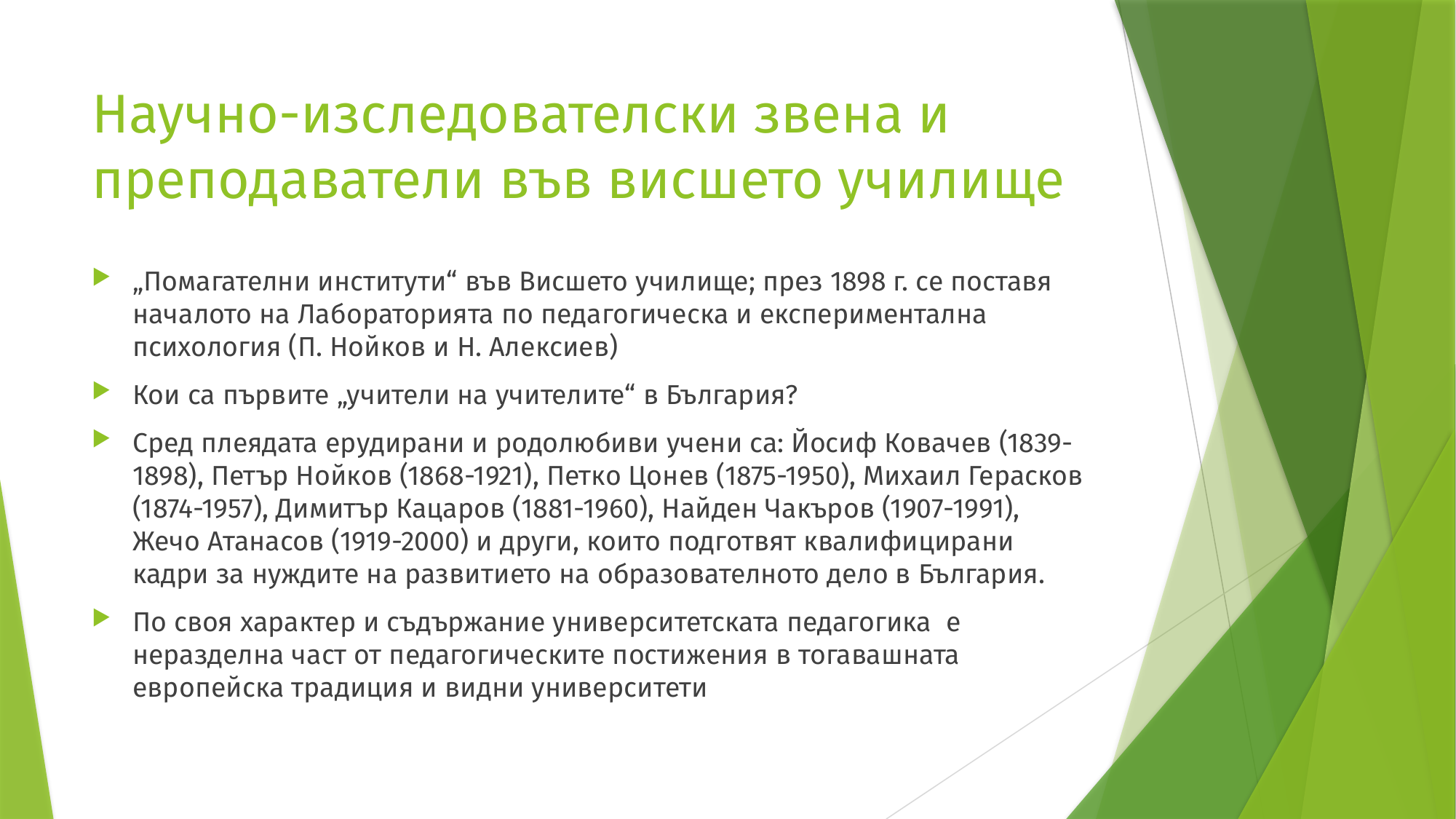

# Научно-изследователски звена и преподаватели във висшето училище
„Помагателни институти“ във Висшето училище; през 1898 г. се поставя началото на Лабораторията по педагогическа и експериментална психология (П. Нойков и Н. Алексиев)
Кои са първите „учители на учителите“ в България?
Сред плеядата ерудирани и родолюбиви учени са: Йосиф Ковачев (1839-1898), Петър Нойков (1868-1921), Петко Цонев (1875-1950), Михаил Герасков (1874-1957), Димитър Кацаров (1881-1960), Найден Чакъров (1907-1991), Жечо Атанасов (1919-2000) и други, които подготвят квалифицирани кадри за нуждите на развитието на образователното дело в България.
По своя характер и съдържание университетската педагогика  е неразделна част от педагогическите постижения в тогавашната европейска традиция и видни университети